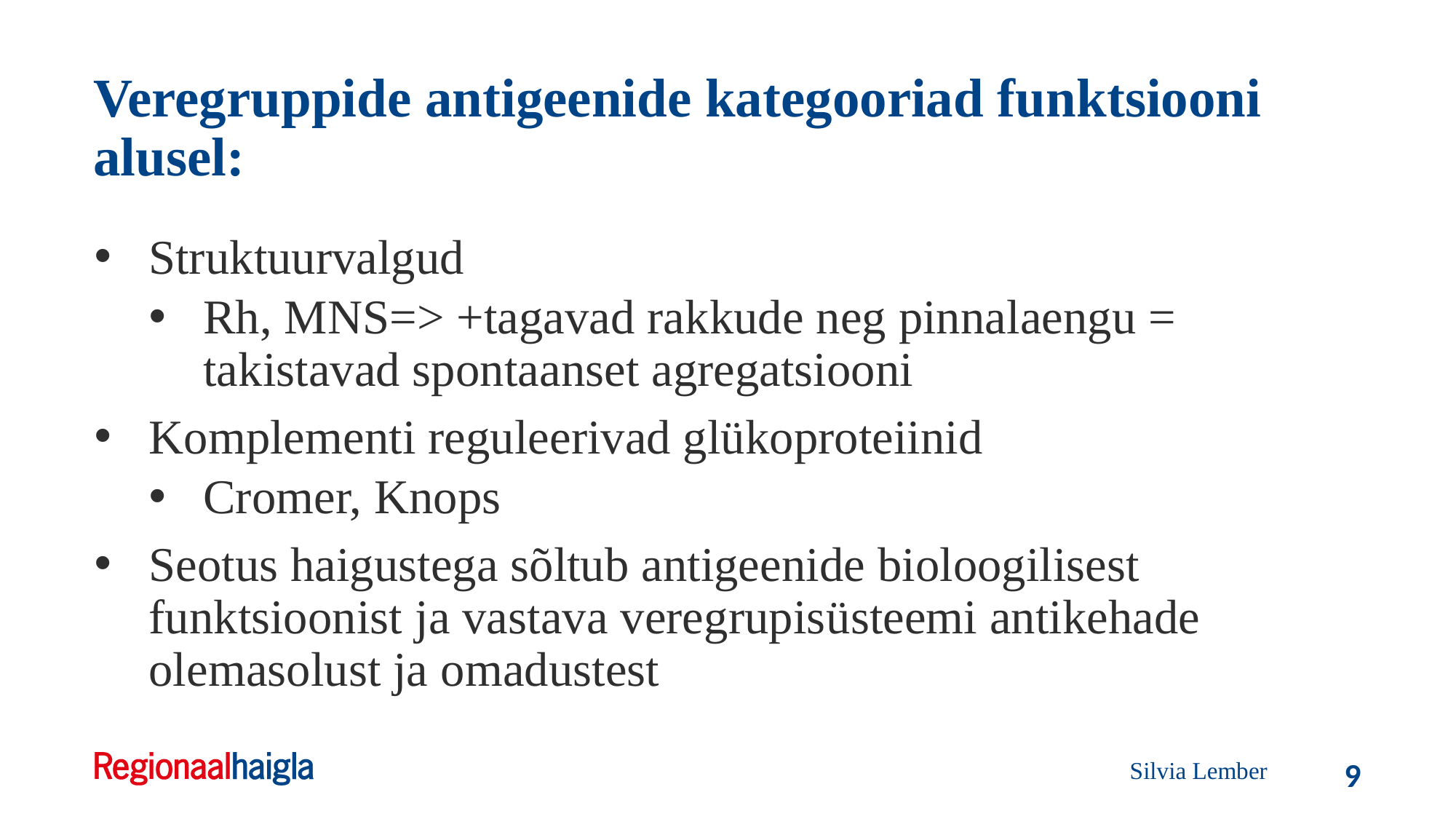

Veregruppide antigeenide kategooriad funktsiooni alusel:
Struktuurvalgud
Rh, MNS=> +tagavad rakkude neg pinnalaengu = takistavad spontaanset agregatsiooni
Komplementi reguleerivad glükoproteiinid
Cromer, Knops
Seotus haigustega sõltub antigeenide bioloogilisest funktsioonist ja vastava veregrupisüsteemi antikehade olemasolust ja omadustest